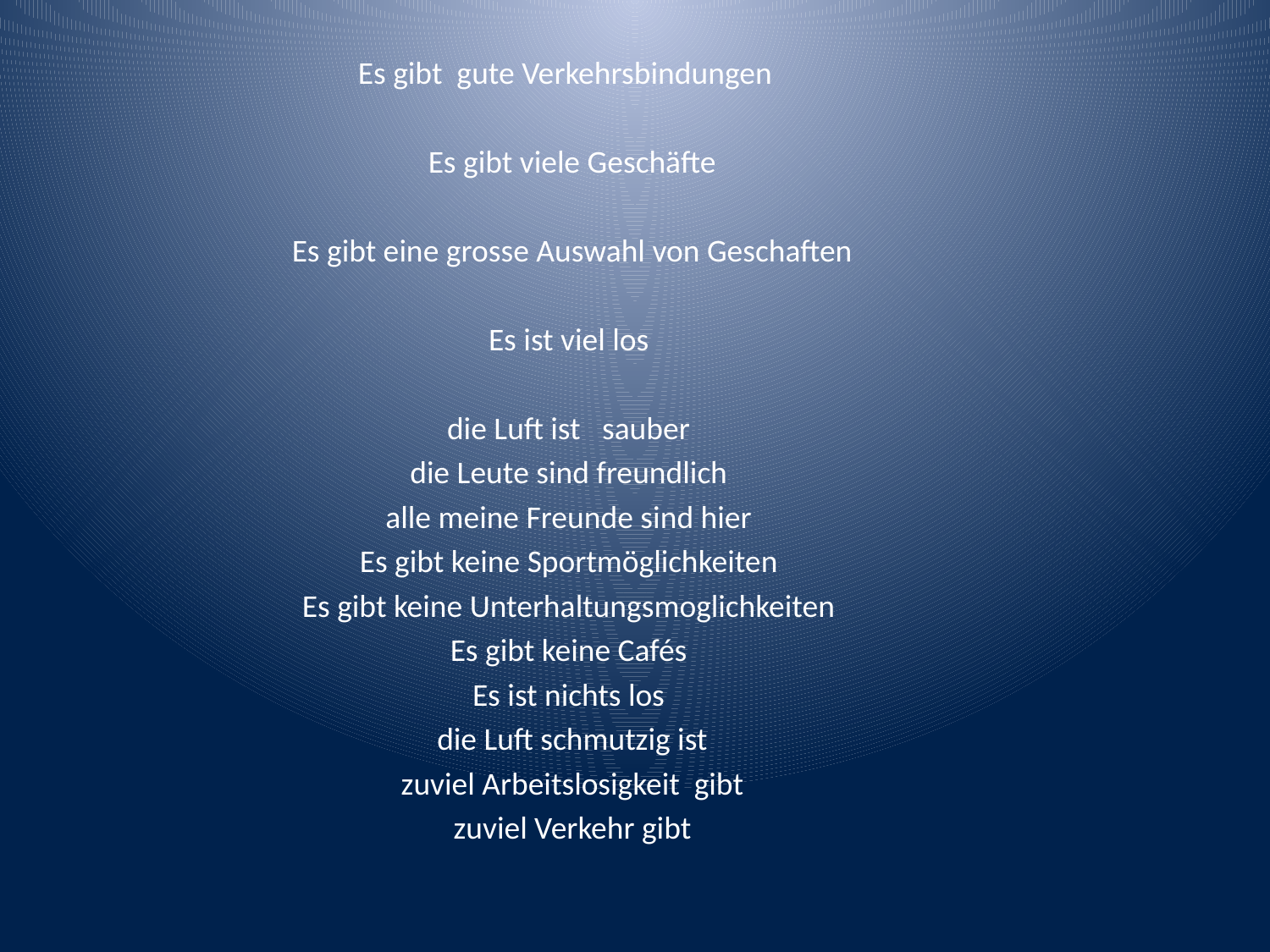

Es gibt  gute Verkehrsbindungen

 Es gibt viele Geschäfte

Es gibt eine grosse Auswahl von Geschaften

Es ist viel los

die Luft ist   sauber
die Leute sind freundlich
alle meine Freunde sind hier
Es gibt keine Sportmöglichkeiten
Es gibt keine Unterhaltungsmoglichkeiten
Es gibt keine Cafés
Es ist nichts los
die Luft schmutzig ist
zuviel Arbeitslosigkeit  gibt
zuviel Verkehr gibt